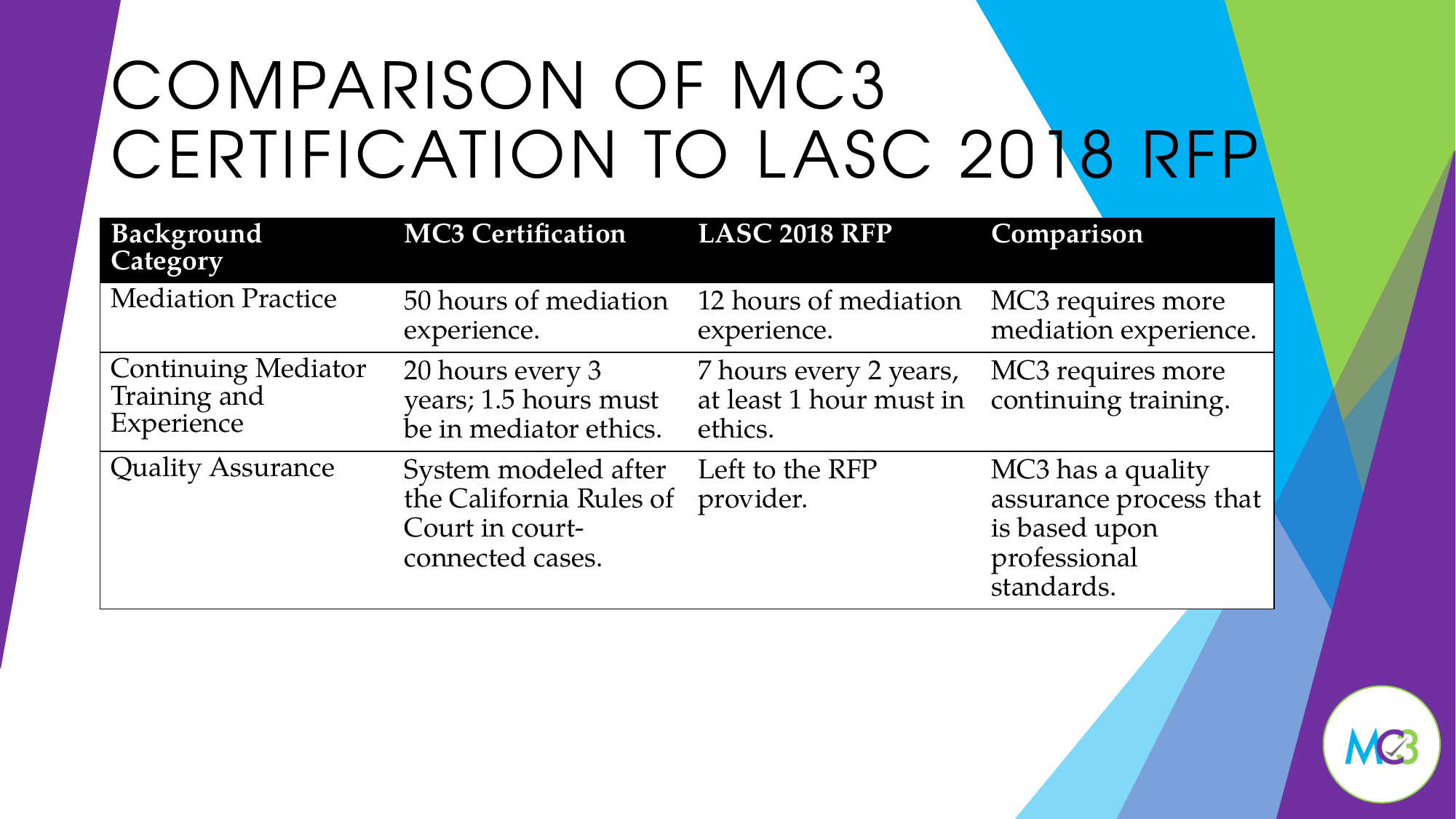

# Comparison of MC3 Certification to LASC 2018 RFP
| Background Category | MC3 Certification | LASC 2018 RFP | Comparison |
| --- | --- | --- | --- |
| Mediation Practice | 50 hours of mediation experience. | 12 hours of mediation experience. | MC3 requires more mediation experience. |
| Continuing Mediator Training and Experience | 20 hours every 3 years; 1.5 hours must be in mediator ethics. | 7 hours every 2 years, at least 1 hour must in ethics. | MC3 requires more continuing training. |
| Quality Assurance | System modeled after the California Rules of Court in court-connected cases. | Left to the RFP provider. | MC3 has a quality assurance process that is based upon professional standards. |